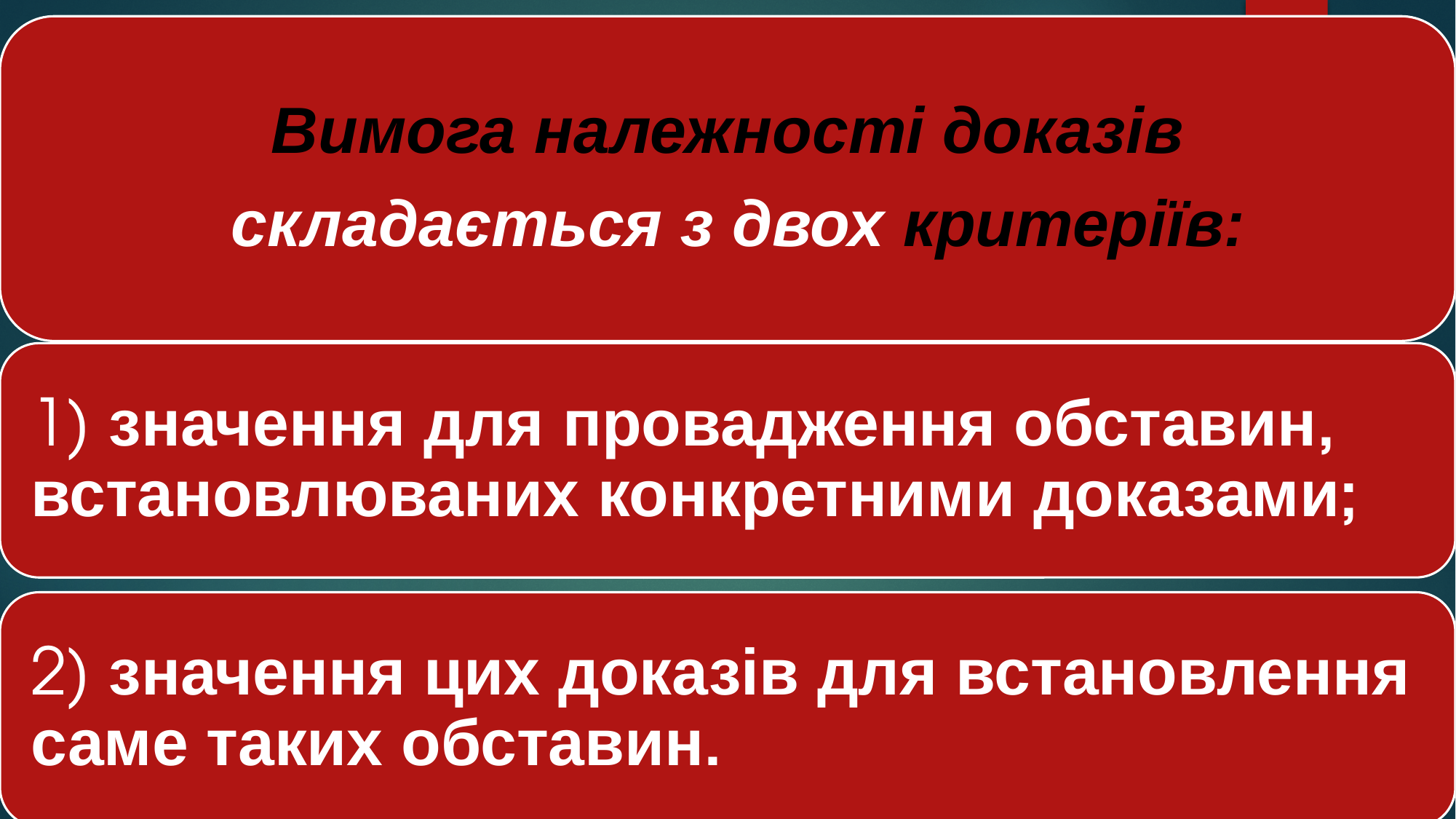

Вимога належності доказів
 складається з двох критеріїв:
1) значення для провадження обставин, встановлюваних конкретними доказами;
2) значення цих доказів для встановлення саме таких обставин.